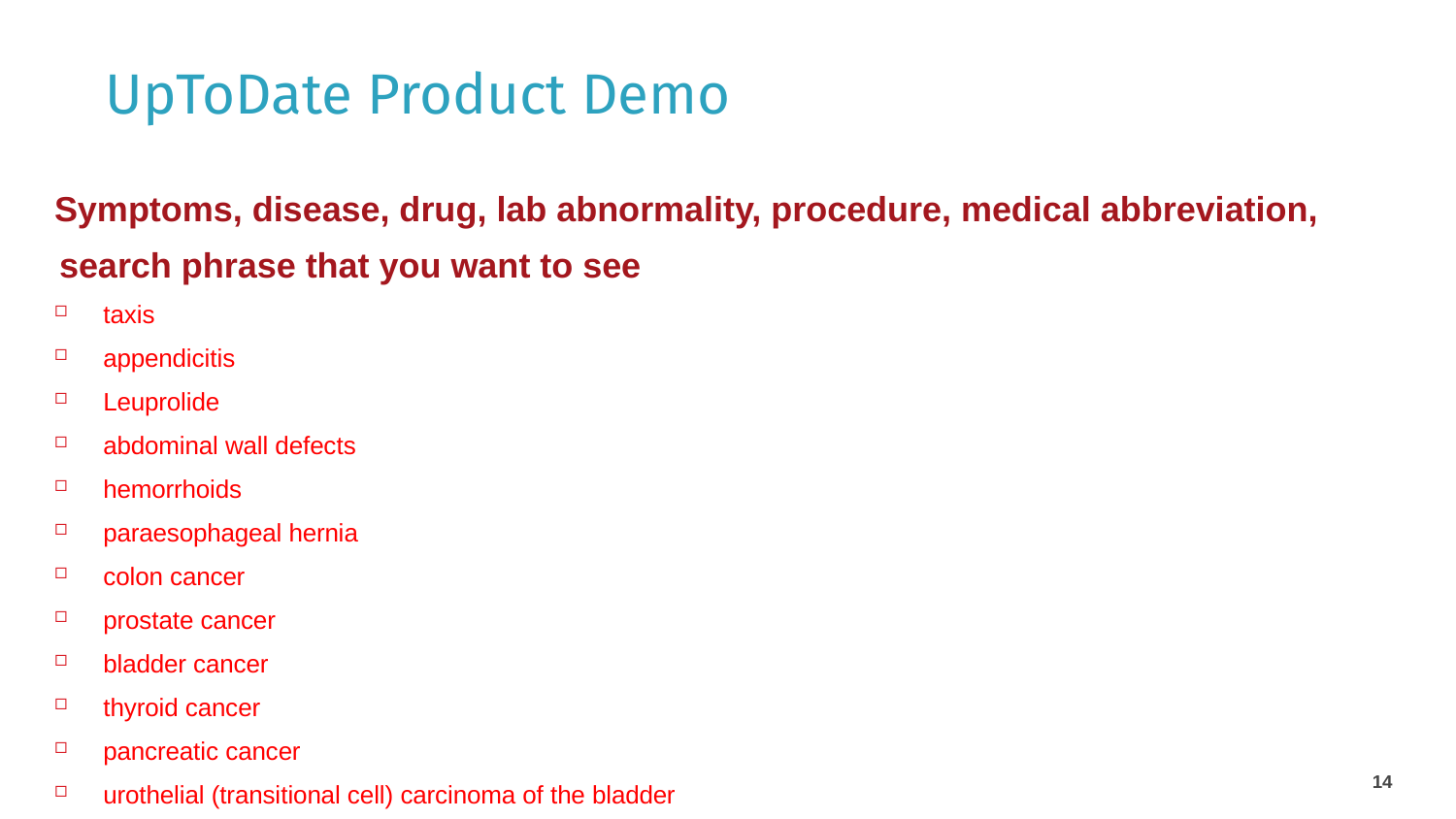

UpToDate Product Demo
Symptoms, disease, drug, lab abnormality, procedure, medical abbreviation,
search phrase that you want to see
taxis
appendicitis
Leuprolide
abdominal wall defects
hemorrhoids
paraesophageal hernia
colon cancer
prostate cancer
bladder cancer
thyroid cancer
pancreatic cancer
urothelial (transitional cell) carcinoma of the bladder

14